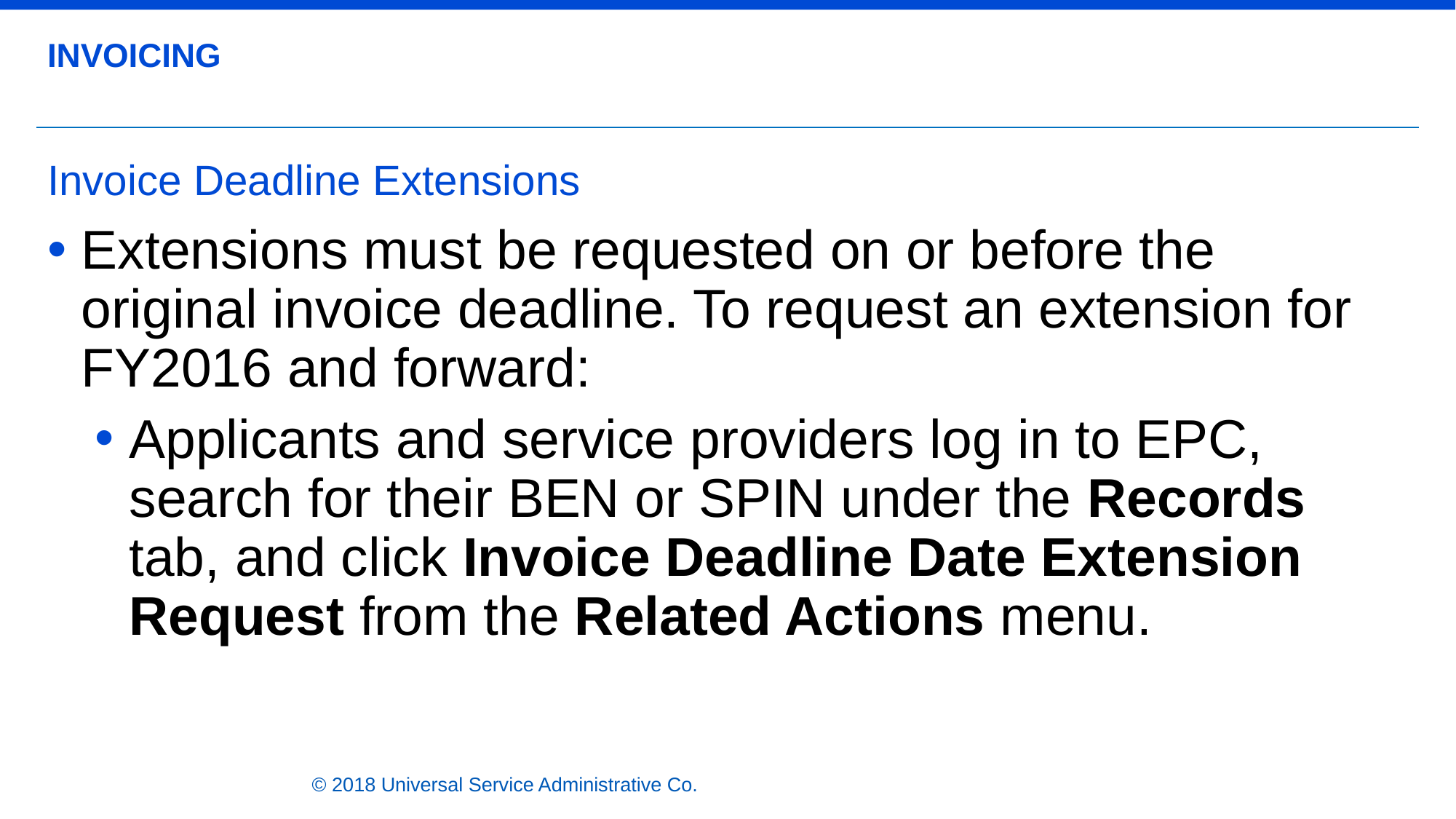

INVOICING

# Invoice Deadline Extensions
Extensions must be requested on or before the original invoice deadline. To request an extension for FY2016 and forward:
Applicants and service providers log in to EPC, search for their BEN or SPIN under the Records tab, and click Invoice Deadline Date Extension Request from the Related Actions menu.
© 2018 Universal Service Administrative Co.